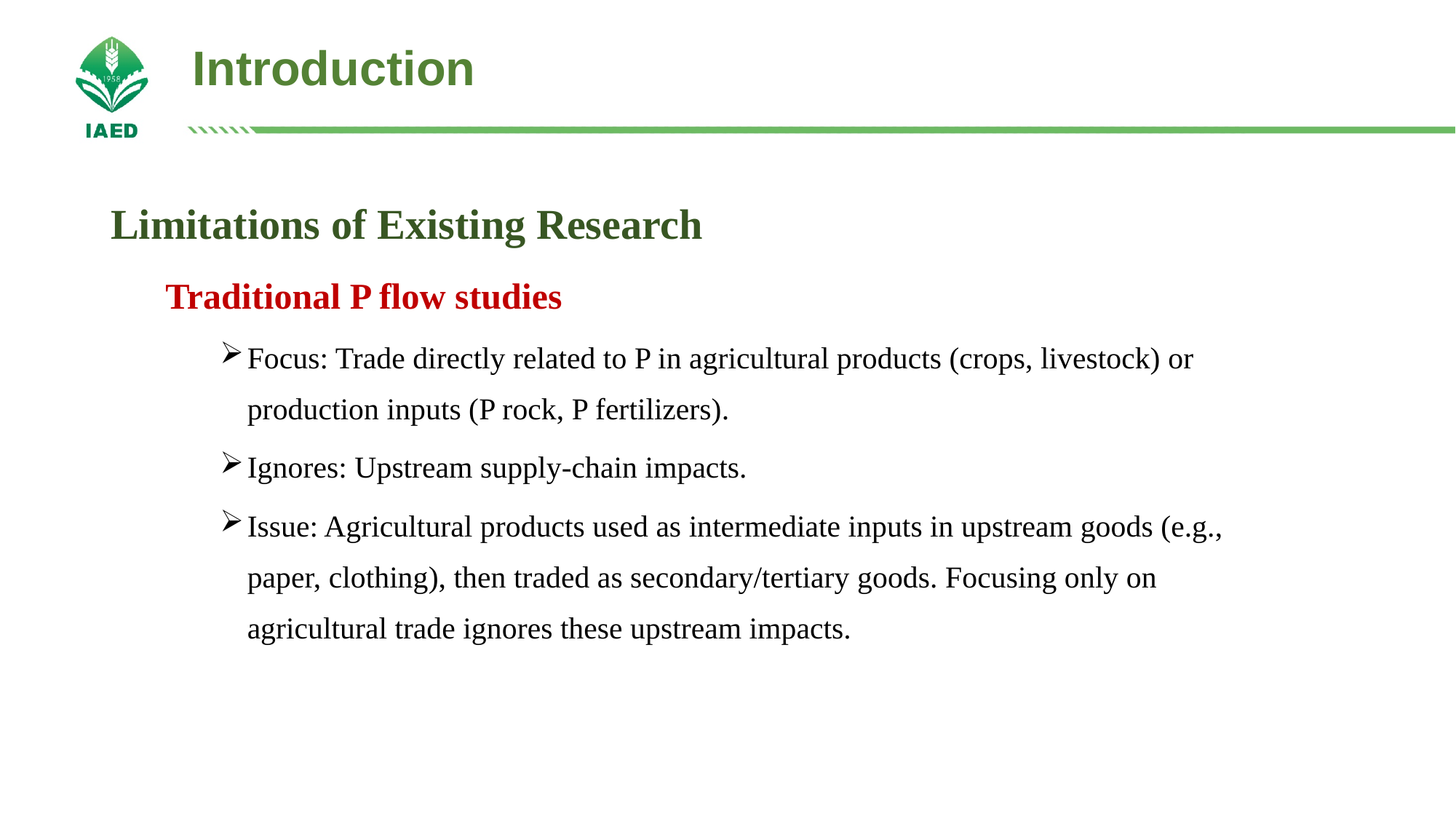

Introduction
Limitations of Existing Research
Traditional P flow studies
Focus: Trade directly related to P in agricultural products (crops, livestock) or production inputs (P rock, P fertilizers).
Ignores: Upstream supply-chain impacts.
Issue: Agricultural products used as intermediate inputs in upstream goods (e.g., paper, clothing), then traded as secondary/tertiary goods. Focusing only on agricultural trade ignores these upstream impacts.